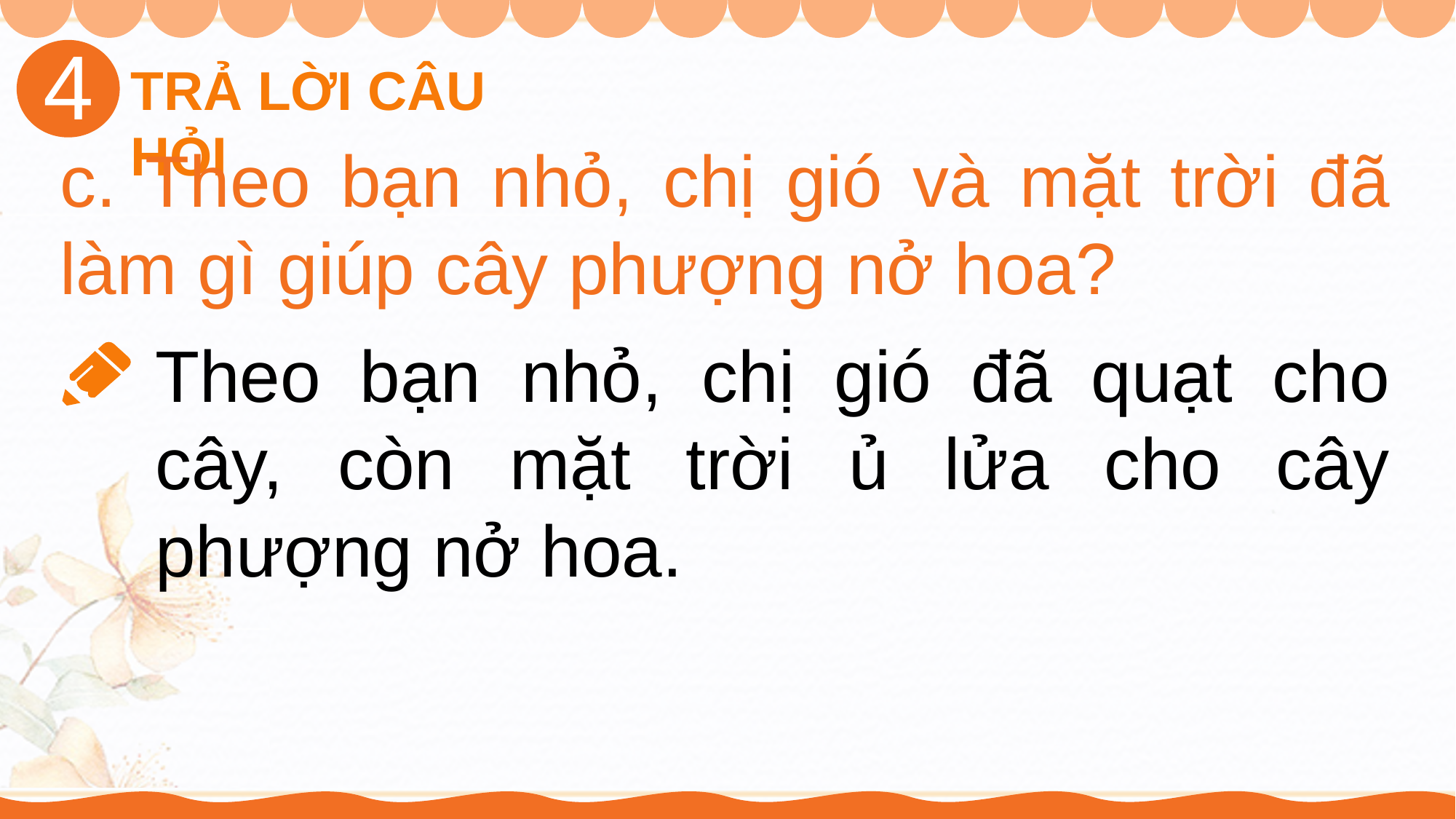

4

TRẢ LỜI CÂU HỎI
c. Theo bạn nhỏ, chị gió và mặt trời đã làm gì giúp cây phượng nở hoa?
Theo bạn nhỏ, chị gió đã quạt cho cây, còn mặt trời ủ lửa cho cây phượng nở hoa.